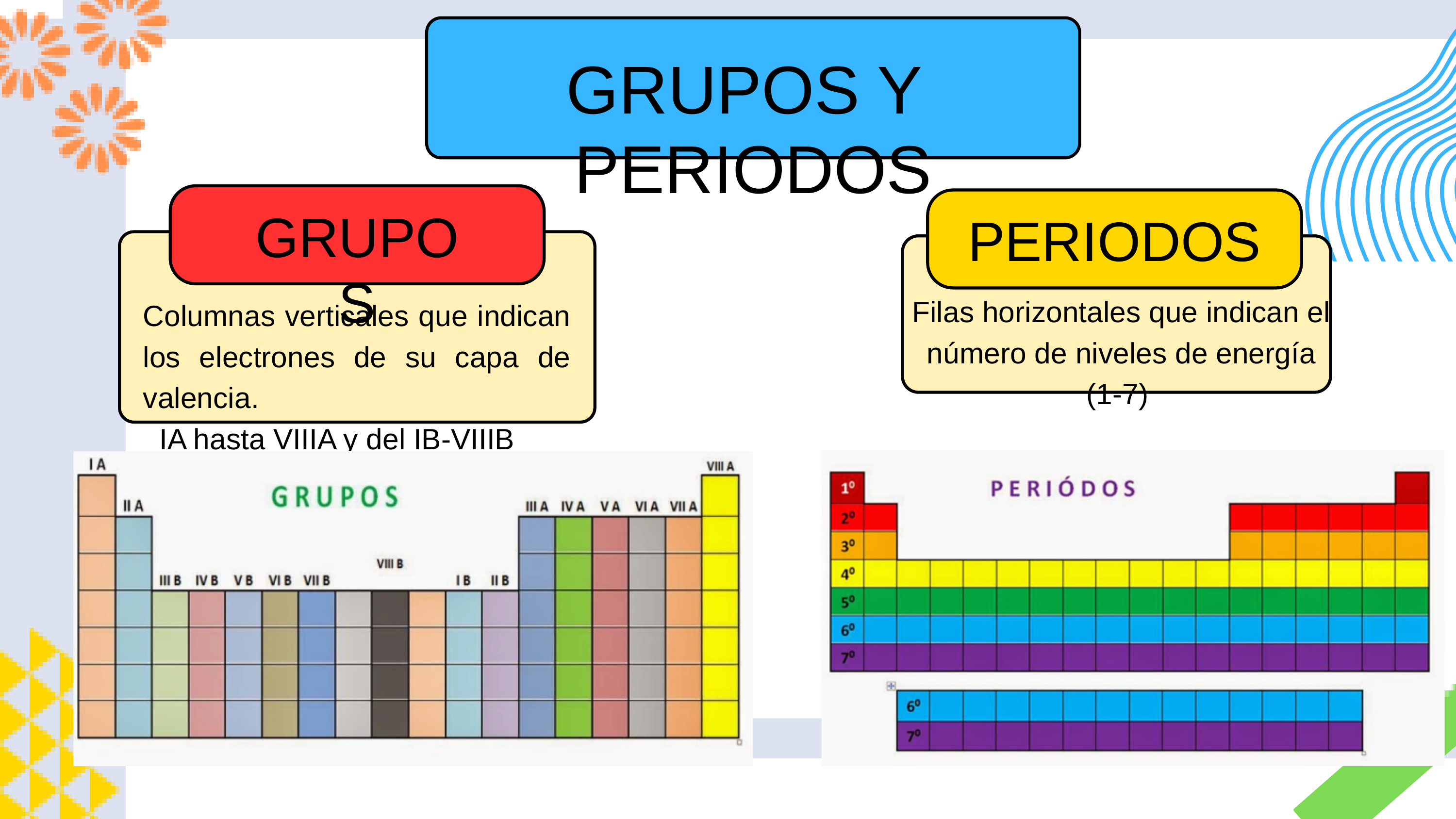

GRUPOS Y  PERIODOS

GRUPOS

Columnas verticales que indican los electrones de su capa de valencia.
  IA hasta VIIIA y del IB-VIIIB

PERIODOS

Filas horizontales que indican el número de niveles de energía (1-7)